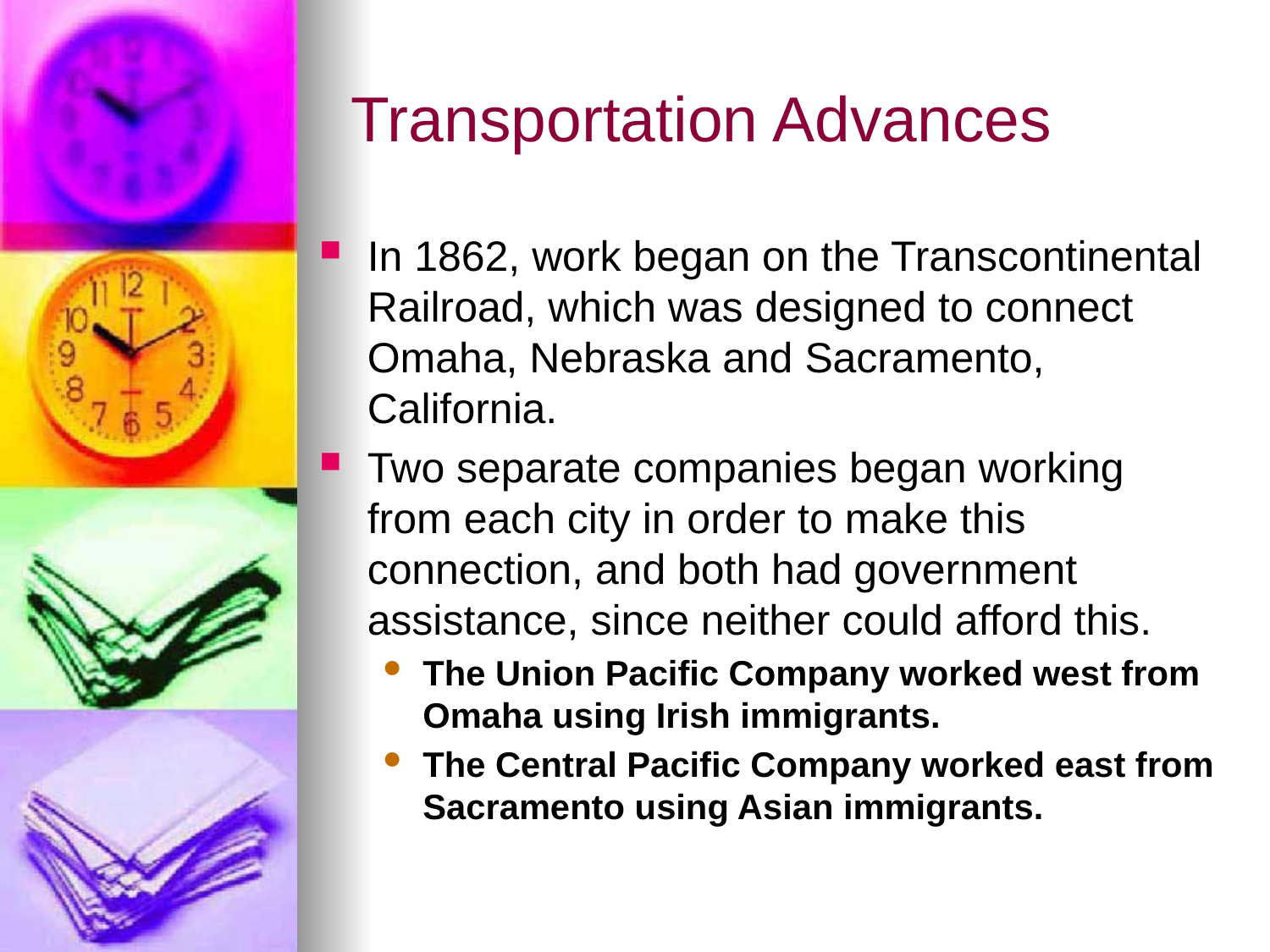

# Transportation Advances
In 1862, work began on the Transcontinental Railroad, which was designed to connect Omaha, Nebraska and Sacramento, California.
Two separate companies began working from each city in order to make this connection, and both had government assistance, since neither could afford this.
The Union Pacific Company worked west from Omaha using Irish immigrants.
The Central Pacific Company worked east from Sacramento using Asian immigrants.